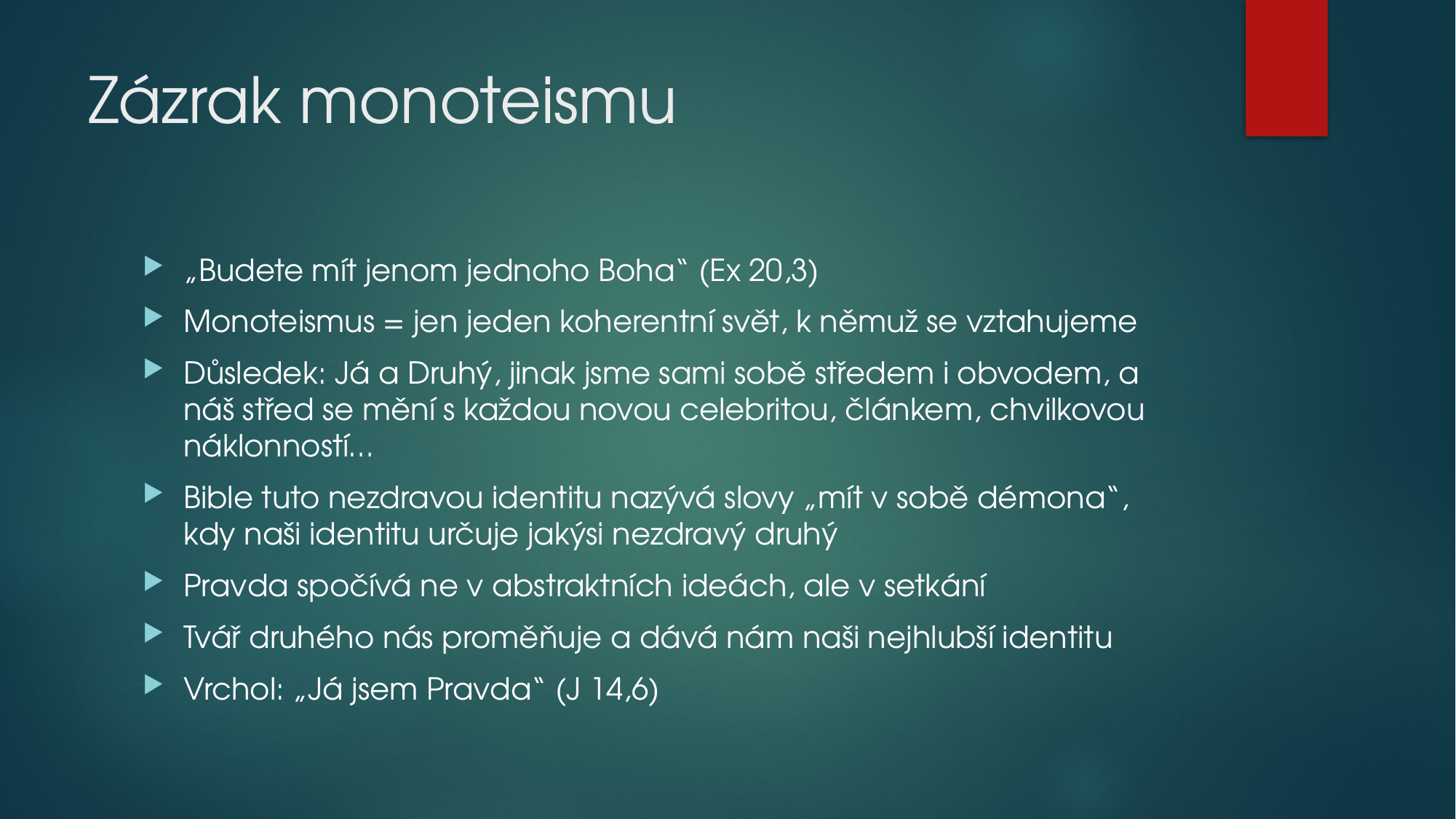

# Zázrak monoteismu
„Budete mít jenom jednoho Boha“ (Ex 20,3)
Monoteismus = jen jeden koherentní svět, k němuž se vztahujeme
Důsledek: Já a Druhý, jinak jsme sami sobě středem i obvodem, a náš střed se mění s každou novou celebritou, článkem, chvilkovou náklonností…
Bible tuto nezdravou identitu nazývá slovy „mít v sobě démona“, kdy naši identitu určuje jakýsi nezdravý druhý
Pravda spočívá ne v abstraktních ideách, ale v setkání
Tvář druhého nás proměňuje a dává nám naši nejhlubší identitu
Vrchol: „Já jsem Pravda“ (J 14,6)